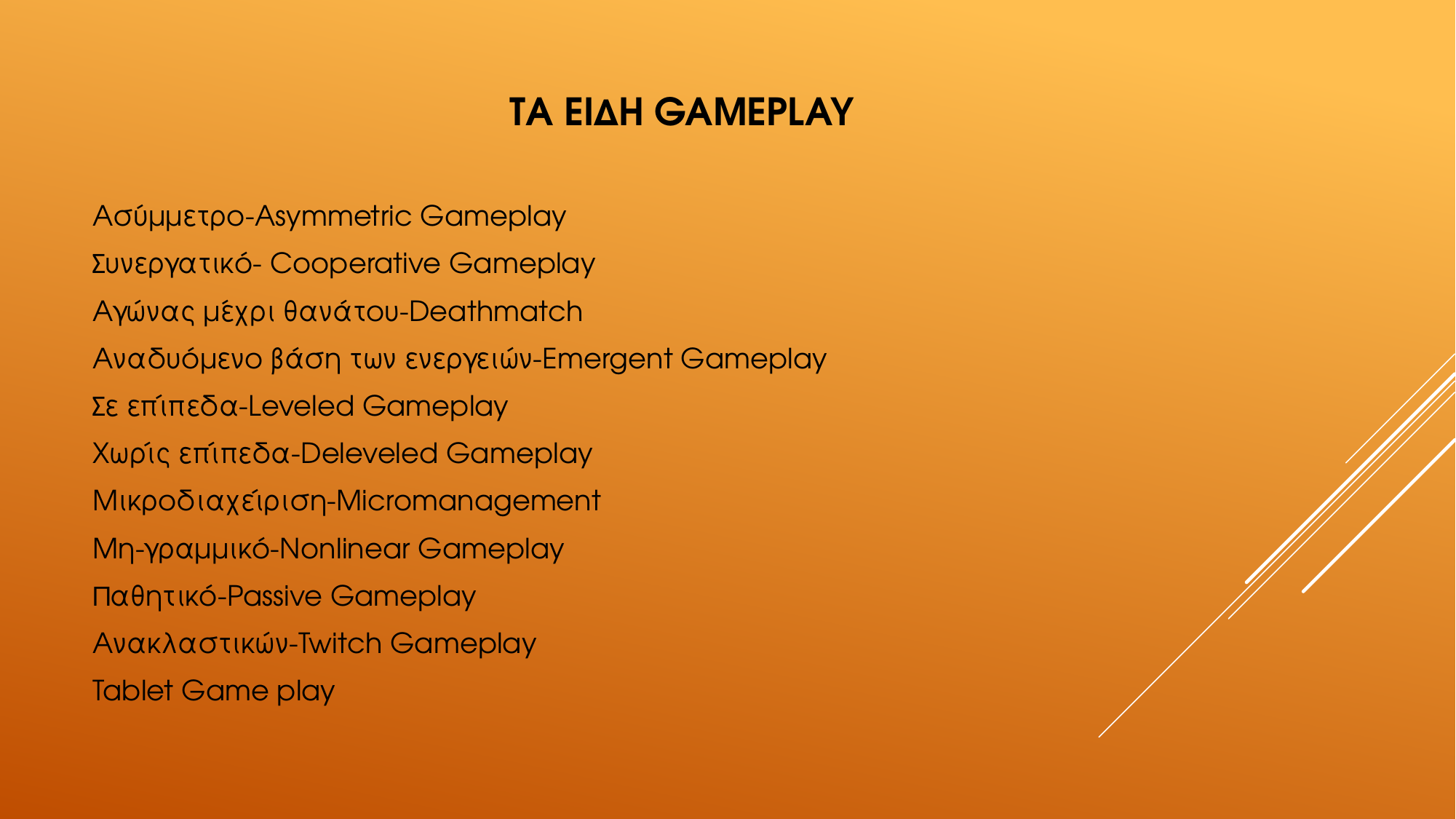

# τα ειδη Gameplay

Ασύμμετρο-Asymmetric Gameplay
Συνεργατικό- Cooperative Gameplay
Αγώνας μέχρι θανάτου-Deathmatch
Αναδυόμενο βάση των ενεργειών-Emergent Gameplay
Σε επίπεδα-Leveled Gameplay
Χωρίς επίπεδα-Deleveled Gameplay
Μικροδιαχείριση-Micromanagement
Μη-γραμμικό-Nonlinear Gameplay
Παθητικό-Passive Gameplay
Ανακλαστικών-Twitch Gameplay
Tablet Game play